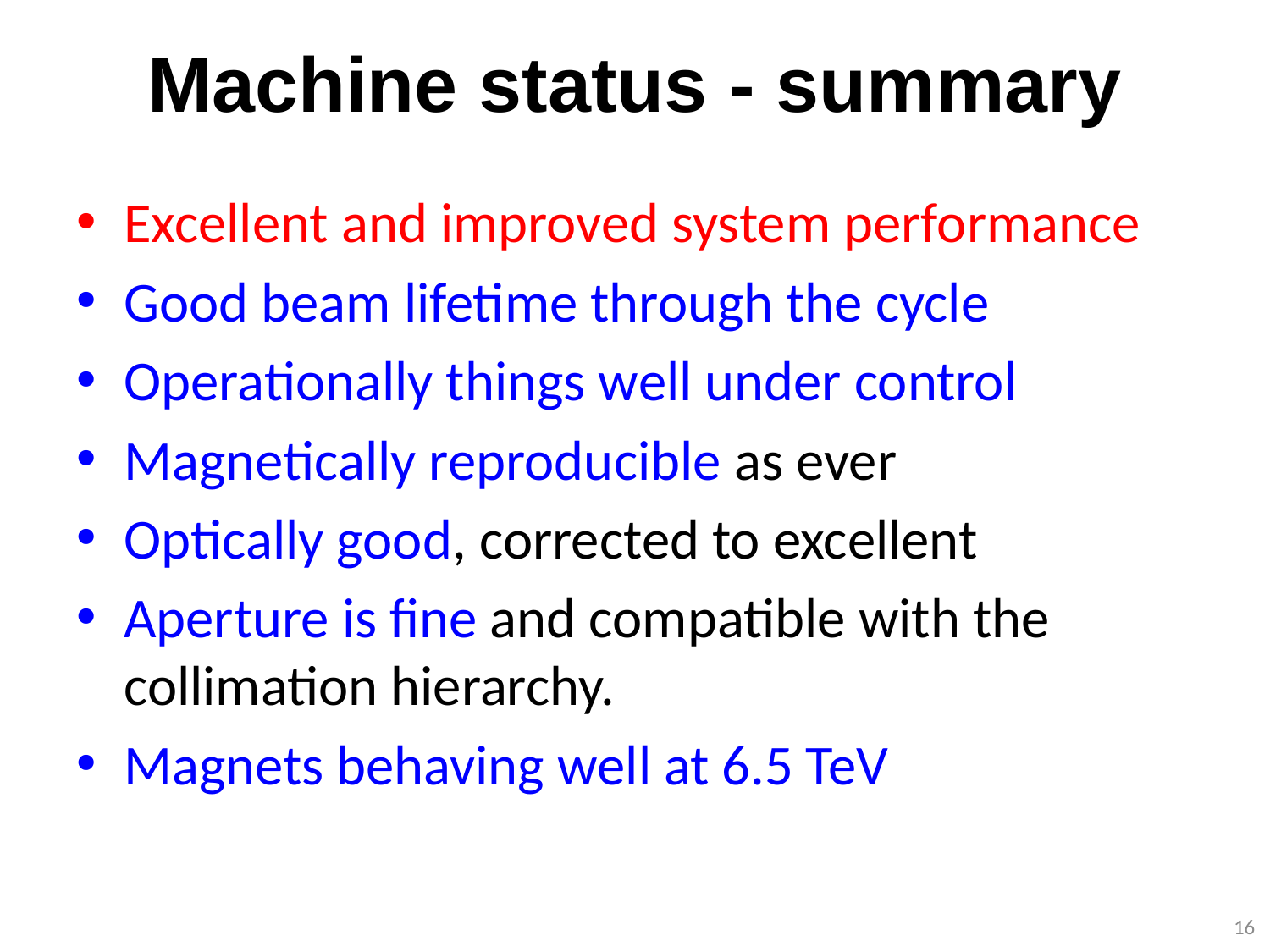

# Machine status - summary
Excellent and improved system performance
Good beam lifetime through the cycle
Operationally things well under control
Magnetically reproducible as ever
Optically good, corrected to excellent
Aperture is fine and compatible with the collimation hierarchy.
Magnets behaving well at 6.5 TeV

16